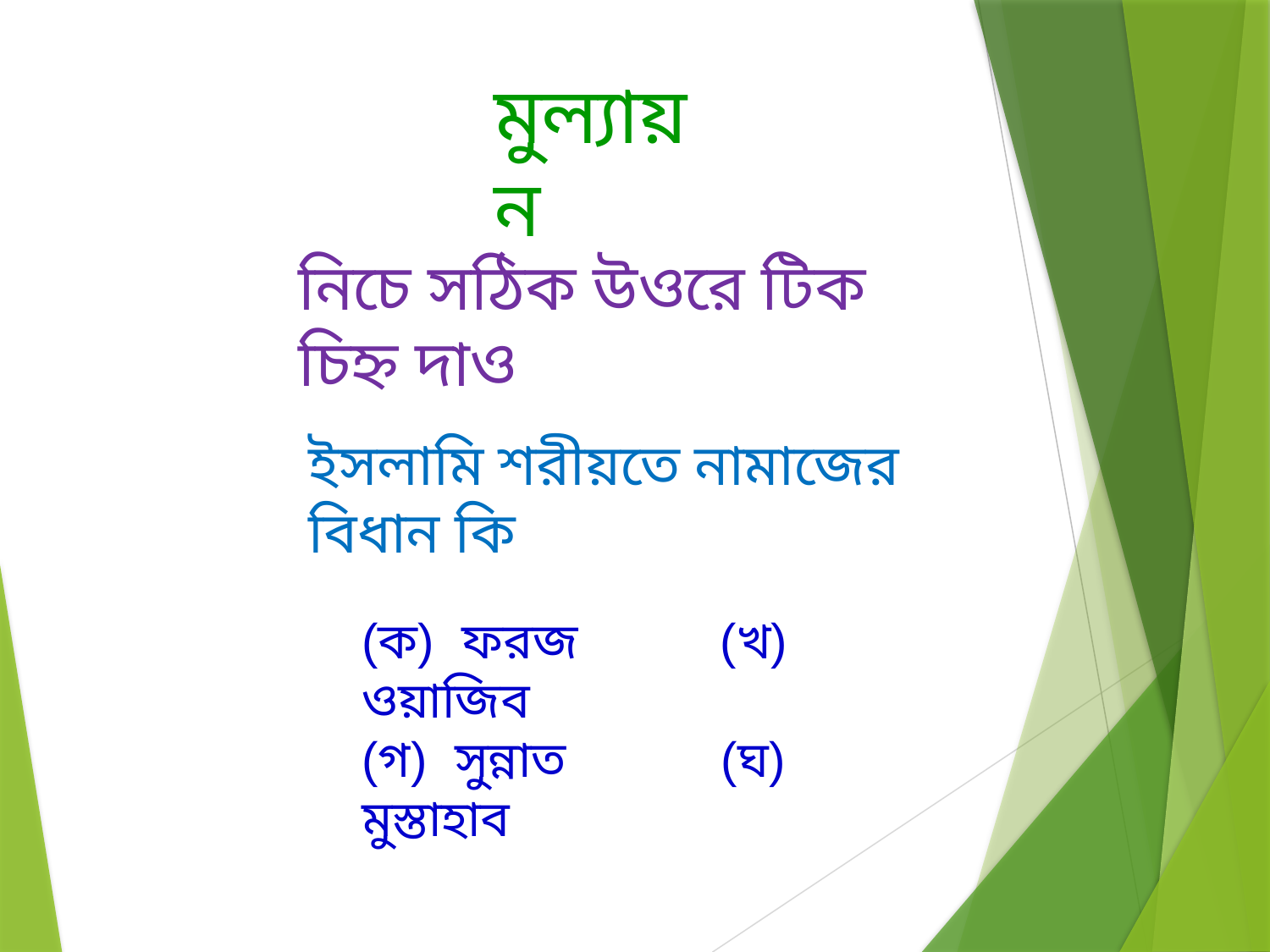

মুল্যায়ন
নিচে সঠিক উওরে টিক চিহ্ন দাও
ইসলামি শরীয়তে নামাজের বিধান কি
(ক)  ফরজ           (খ) ওয়াজিব
(গ)  সুন্নাত            (ঘ) মুস্তাহাব